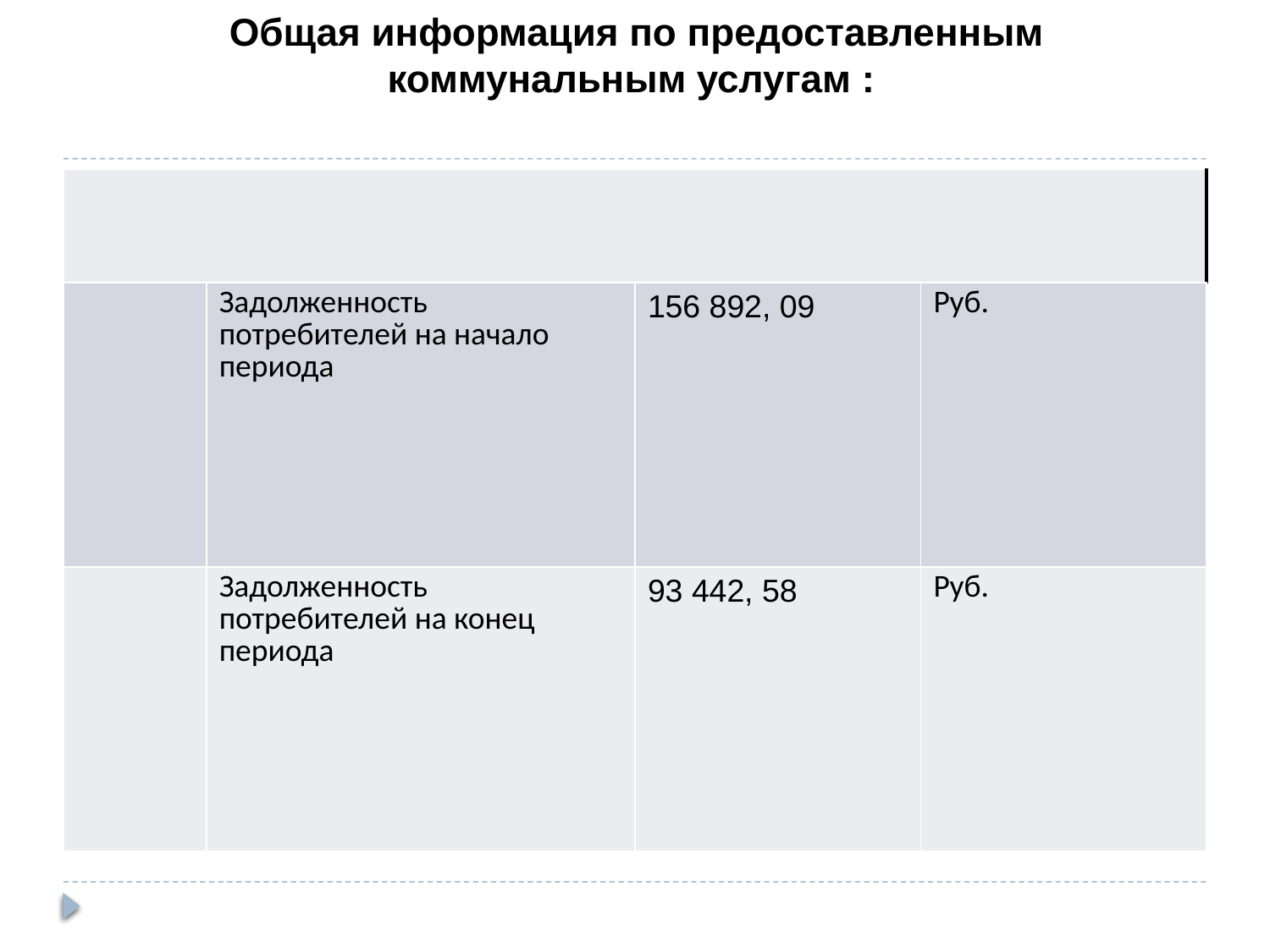

Общая информация по предоставленным коммунальным услугам :
|  |  |  |  |
| --- | --- | --- | --- |
|  | Задолженность потребителей на начало периода | 156 892, 09 | Руб. |
|  | Задолженность потребителей на конец периода | 93 442, 58 | Руб. |